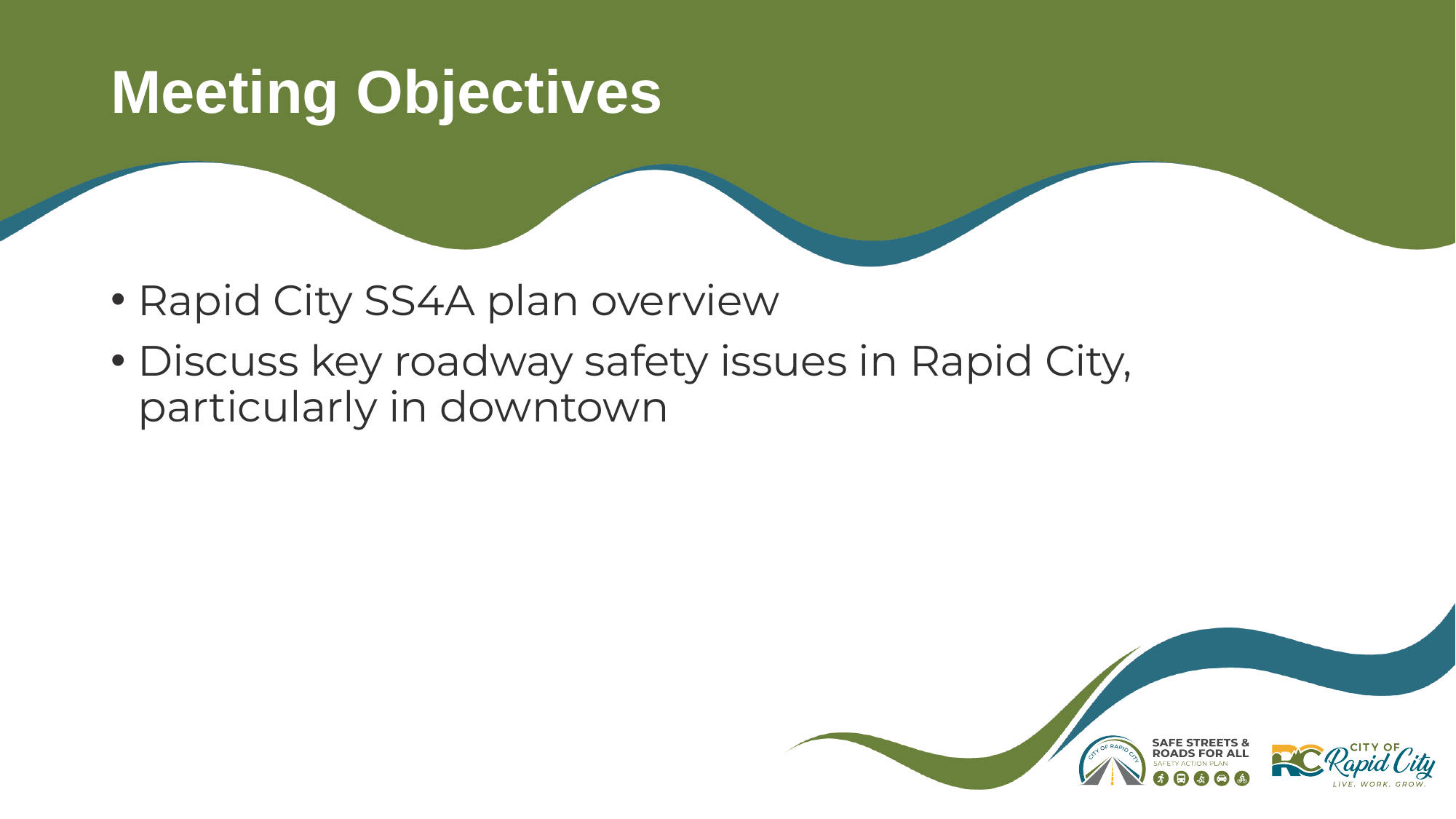

# Meeting Objectives
Rapid City SS4A plan overview
Discuss key roadway safety issues in Rapid City, particularly in downtown